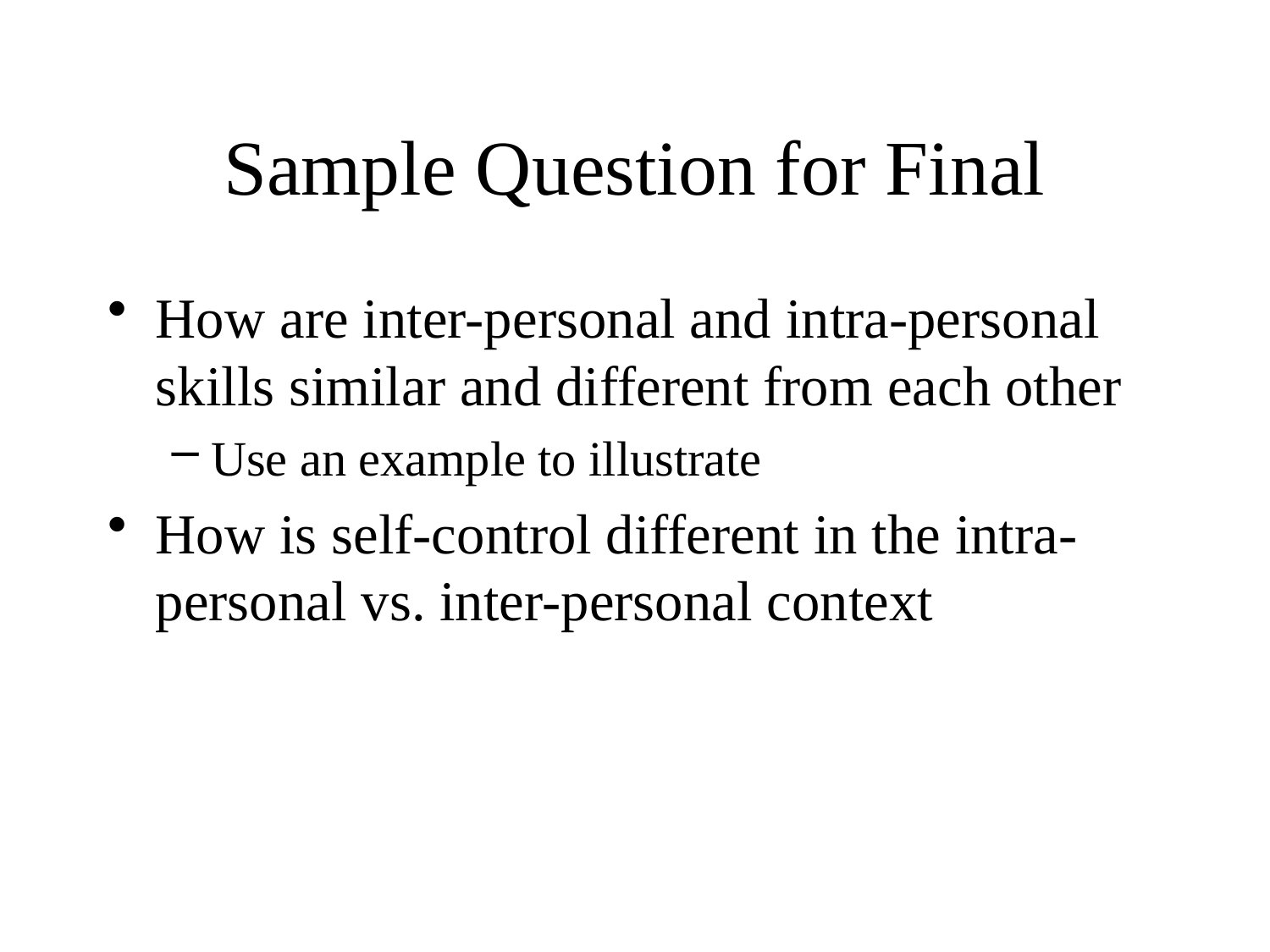

# Sample Question for Final
How are inter-personal and intra-personal skills similar and different from each other
Use an example to illustrate
How is self-control different in the intra-personal vs. inter-personal context